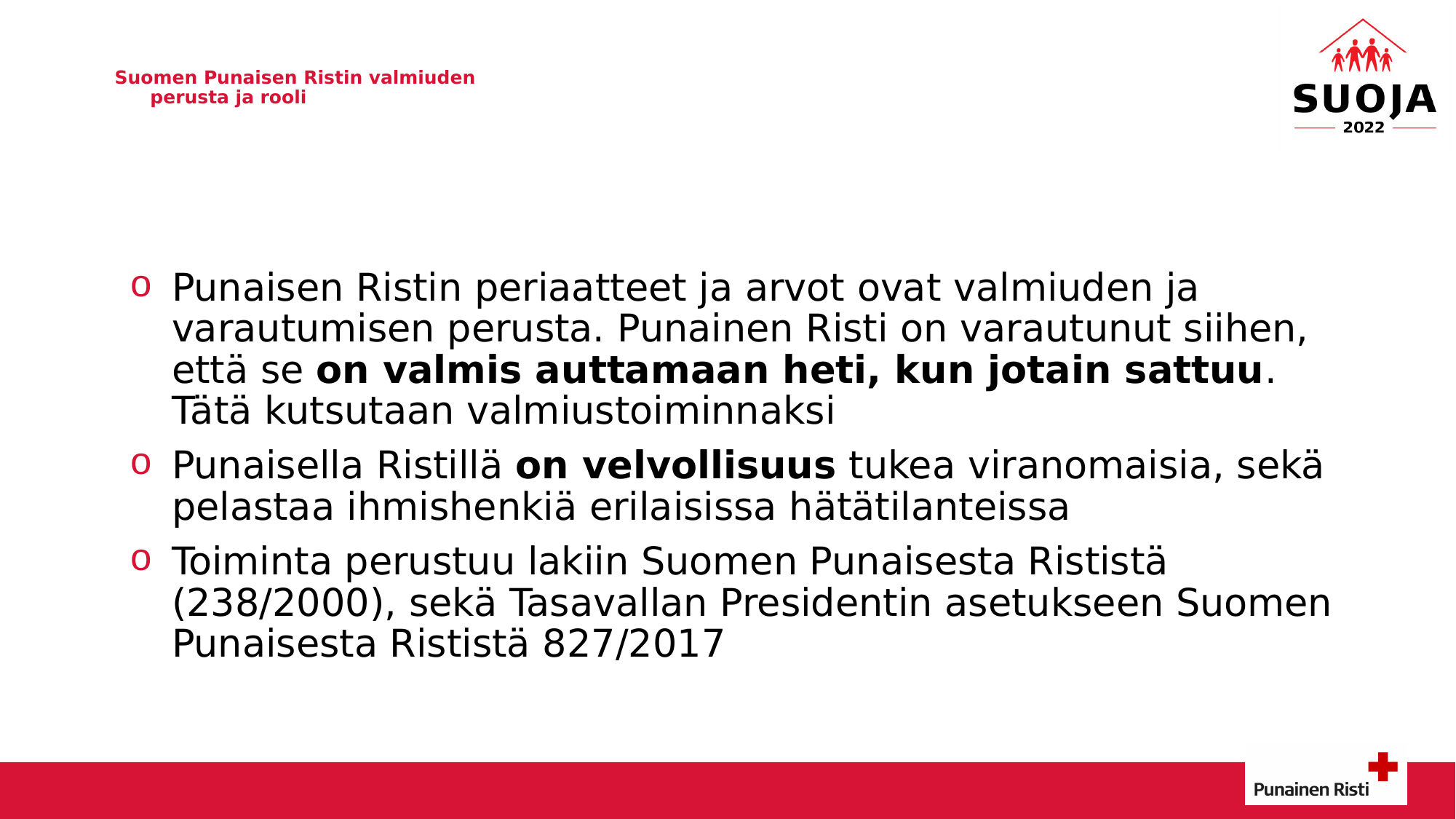

# Suomen Punaisen Ristin valmiuden perusta ja rooli

Punaisen Ristin periaatteet ja arvot ovat valmiuden ja varautumisen perusta. Punainen Risti on varautunut siihen, että se on valmis auttamaan heti, kun jotain sattuu. Tätä kutsutaan valmiustoiminnaksi
Punaisella Ristillä on velvollisuus tukea viranomaisia, sekä pelastaa ihmishenkiä erilaisissa hätätilanteissa
Toiminta perustuu lakiin Suomen Punaisesta Rististä (238/2000), sekä Tasavallan Presidentin asetukseen Suomen Punaisesta Rististä 827/2017